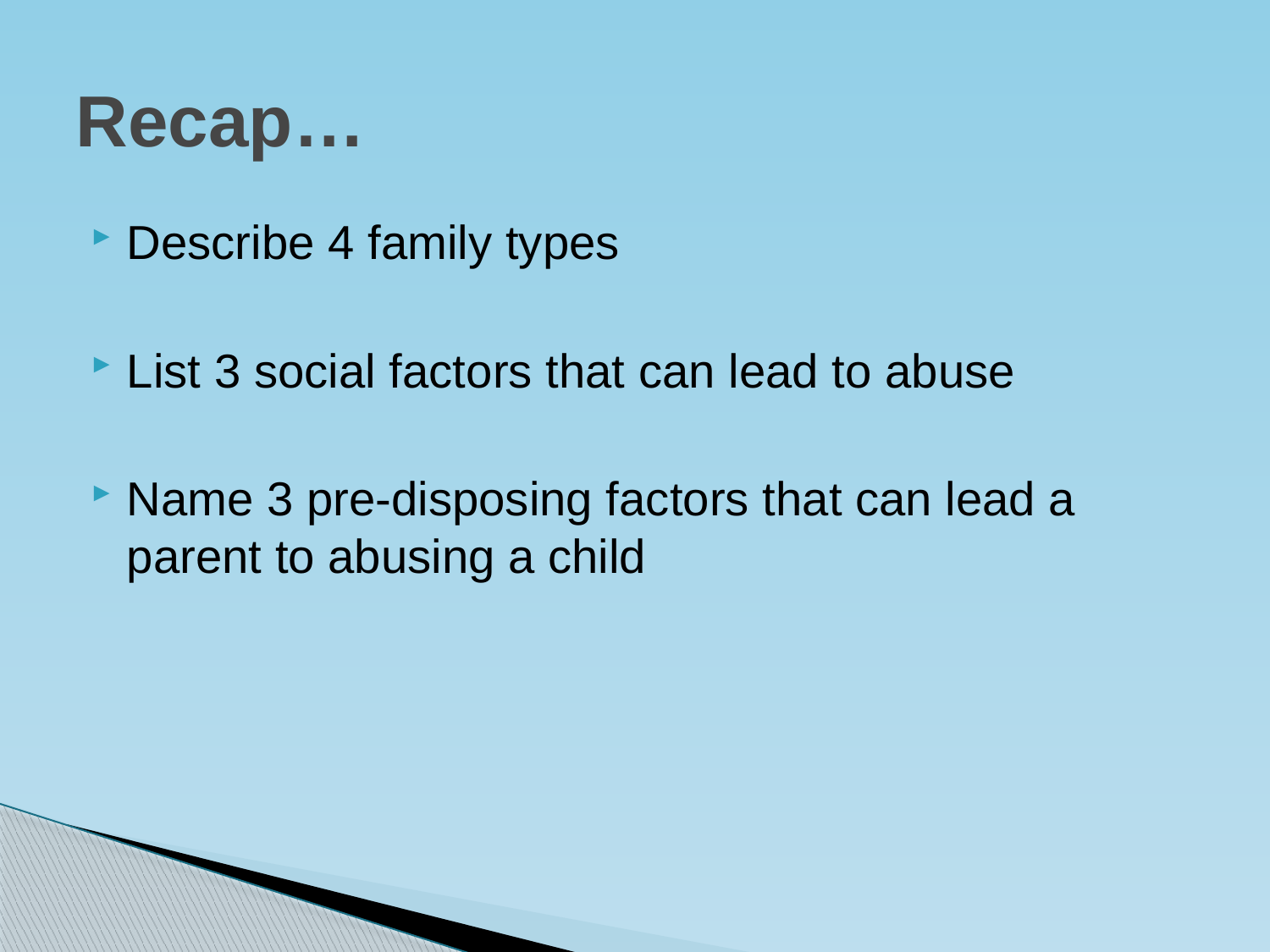

# Recap…
Describe 4 family types

List 3 social factors that can lead to abuse

Name 3 pre-disposing factors that can lead a parent to abusing a child